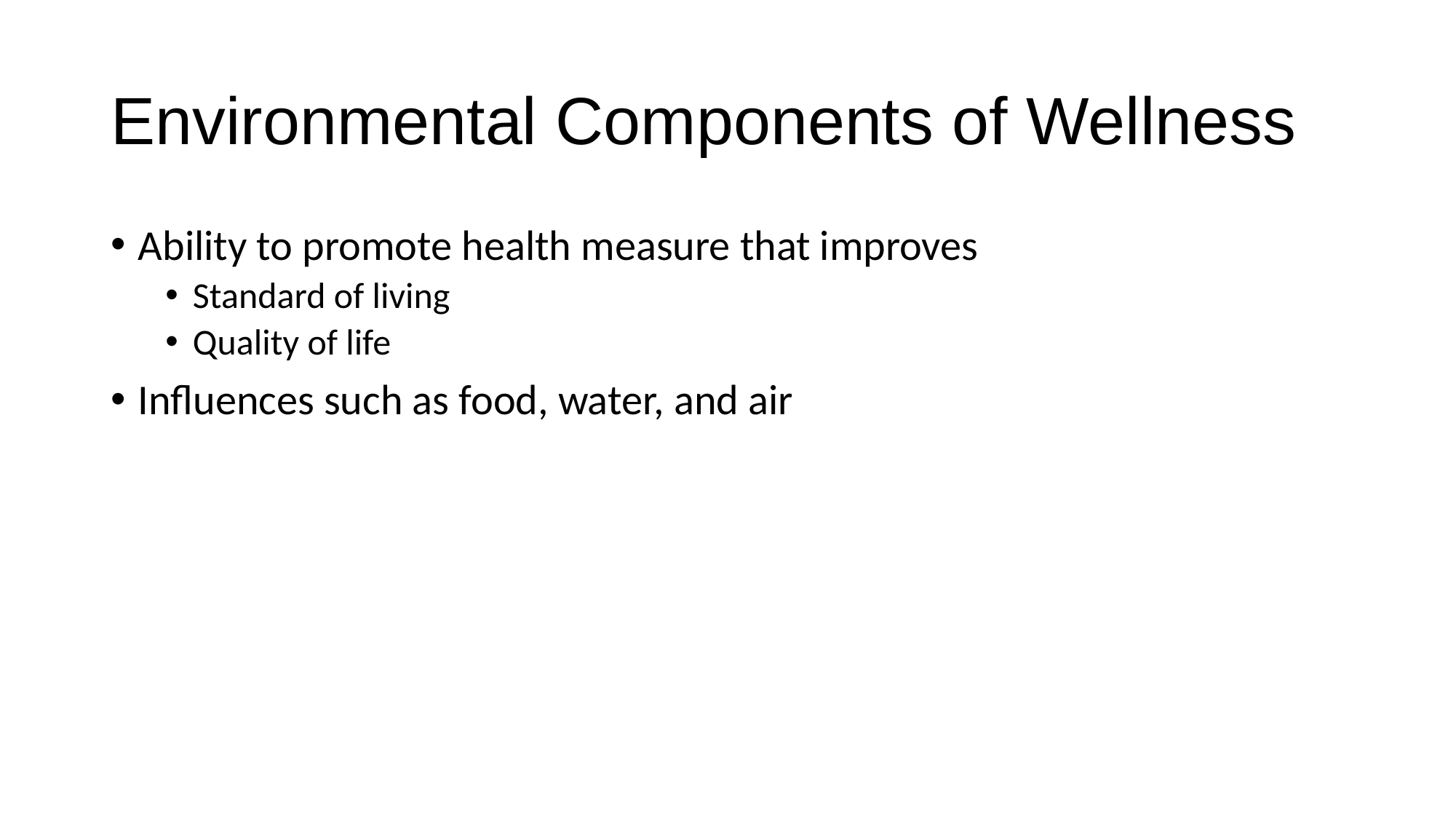

# Environmental Components of Wellness
Ability to promote health measure that improves
Standard of living
Quality of life
Influences such as food, water, and air